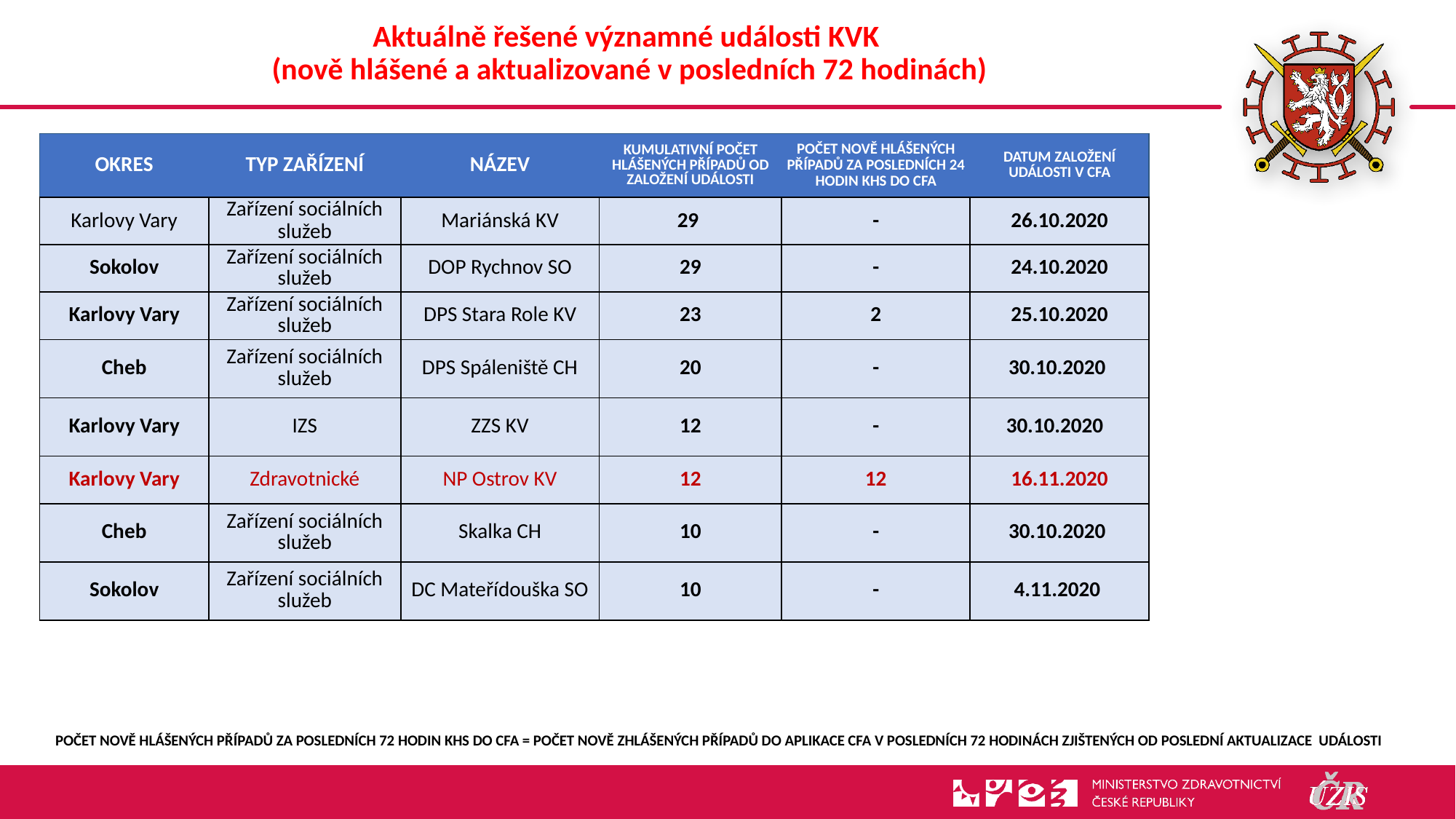

# Aktuálně řešené významné události KVK (nově hlášené a aktualizované v posledních 72 hodinách)
| OKRES | TYP ZAŘÍZENÍ | NÁZEV | KUMULATIVNÍ POČET HLÁŠENÝCH PŘÍPADŮ OD ZALOŽENÍ UDÁLOSTI | POČET NOVĚ HLÁŠENÝCH PŘÍPADŮ ZA POSLEDNÍCH 24 HODIN KHS DO CFA | DATUM ZALOŽENÍ UDÁLOSTI V CFA |
| --- | --- | --- | --- | --- | --- |
| Karlovy Vary | Zařízení sociálních služeb | Mariánská KV | 29 | - | 26.10.2020 |
| Sokolov | Zařízení sociálních služeb | DOP Rychnov SO | 29 | - | 24.10.2020 |
| Karlovy Vary | Zařízení sociálních služeb | DPS Stara Role KV | 23 | 2 | 25.10.2020 |
| Cheb | Zařízení sociálních služeb | DPS Spáleniště CH | 20 | - | 30.10.2020 |
| Karlovy Vary | IZS | ZZS KV | 12 | - | 30.10.2020 |
| Karlovy Vary | Zdravotnické | NP Ostrov KV | 12 | 12 | 16.11.2020 |
| Cheb | Zařízení sociálních služeb | Skalka CH | 10 | - | 30.10.2020 |
| Sokolov | Zařízení sociálních služeb | DC Mateřídouška SO | 10 | - | 4.11.2020 |
POČET NOVĚ HLÁŠENÝCH PŘÍPADŮ ZA POSLEDNÍCH 72 HODIN KHS DO CFA = POČET NOVĚ ZHLÁŠENÝCH PŘÍPADŮ DO APLIKACE CFA V POSLEDNÍCH 72 HODINÁCH ZJIŠTENÝCH OD POSLEDNÍ AKTUALIZACE  UDÁLOSTI